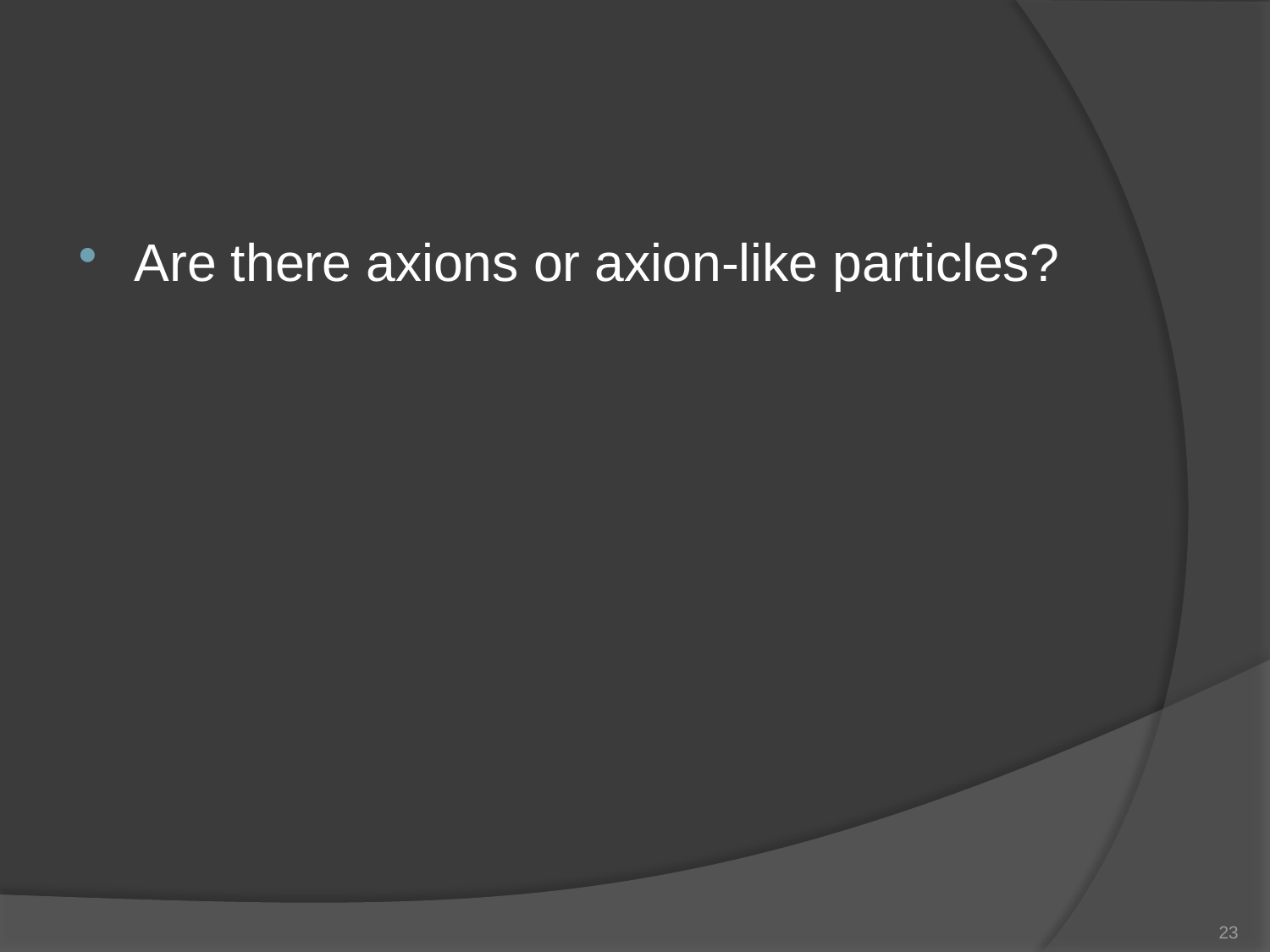

Are there axions or axion-like particles?
23